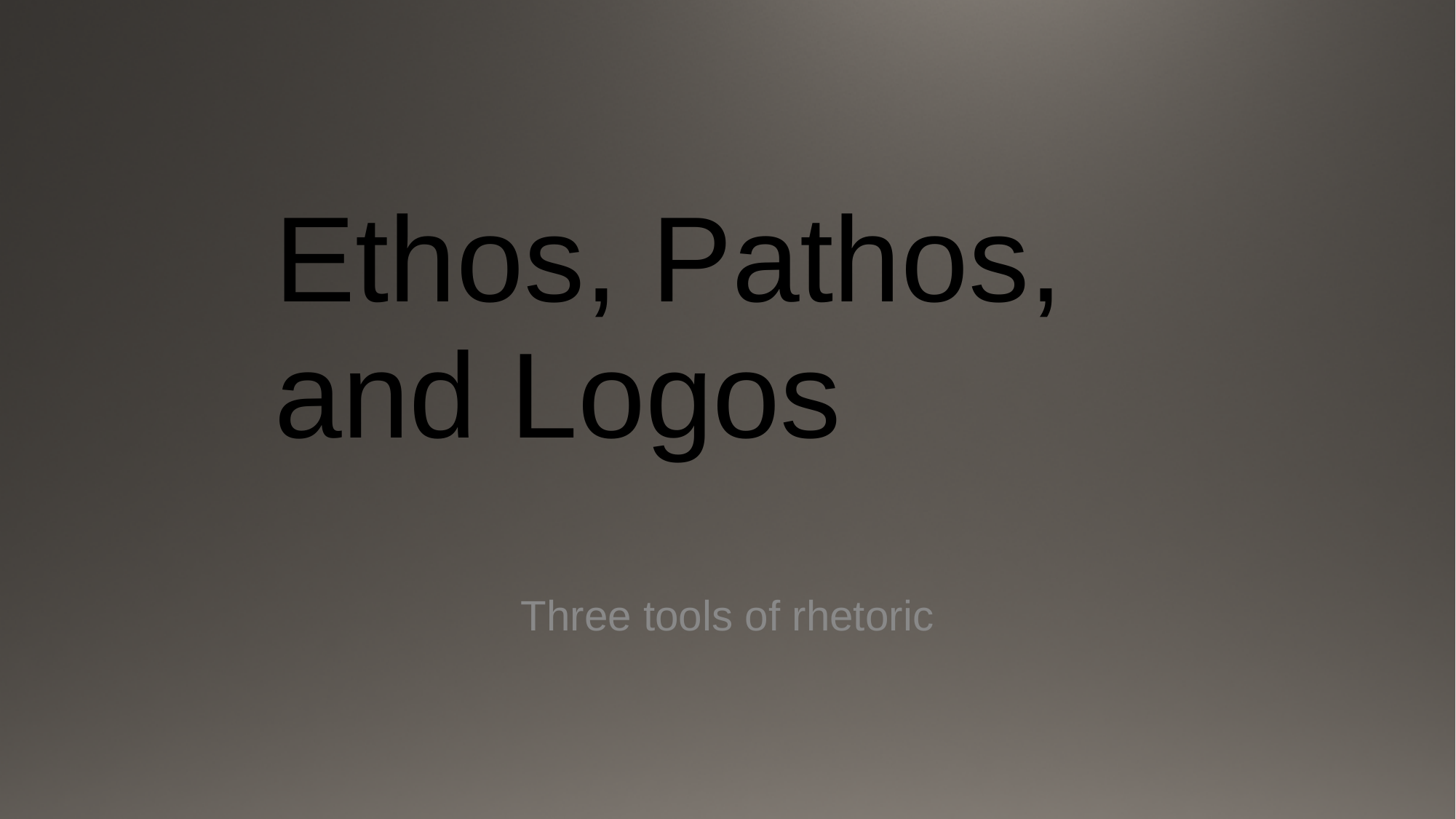

Ethos, Pathos, and Logos
Three tools of rhetoric